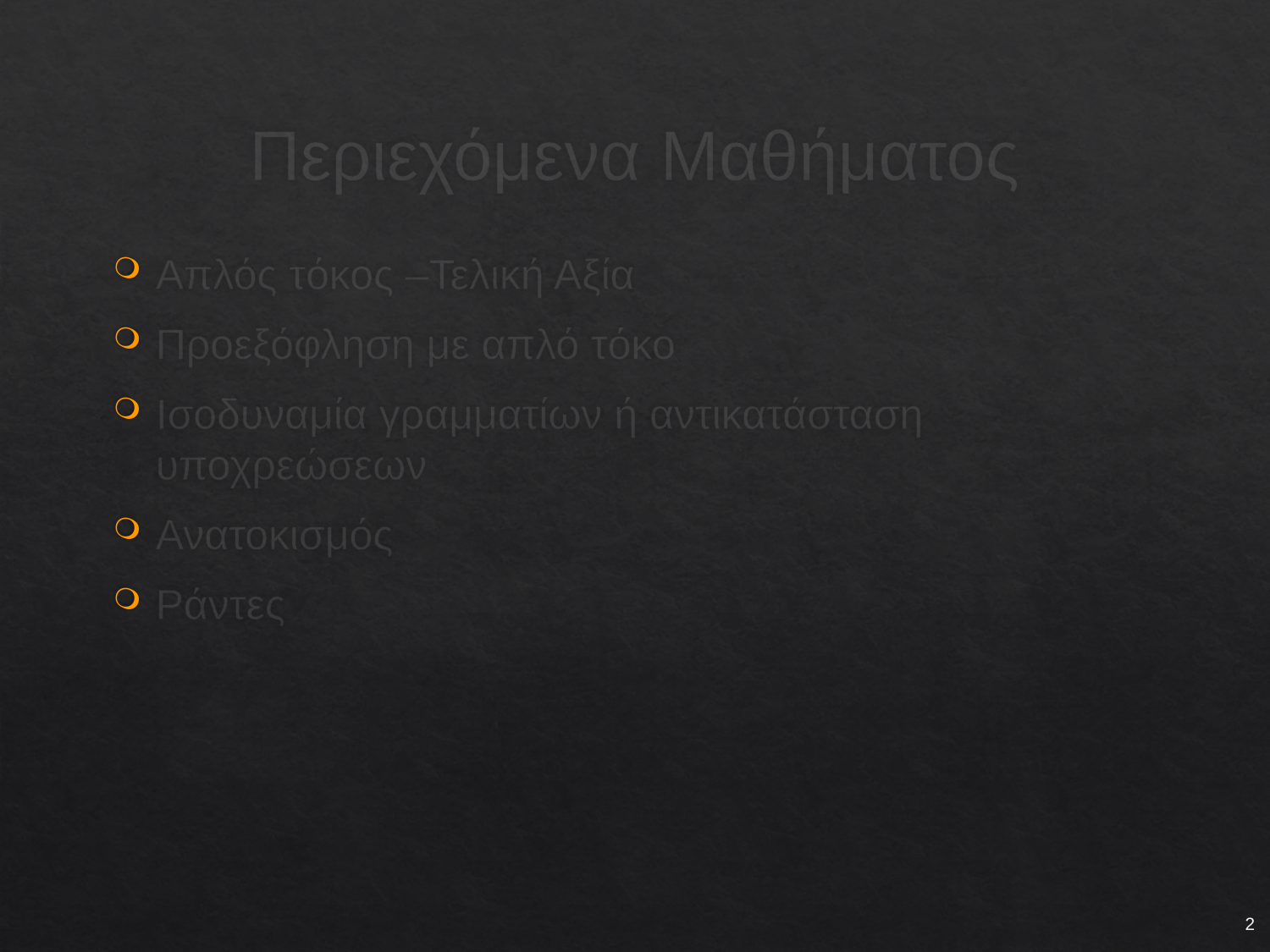

# Περιεχόμενα Μαθήματος
Απλός τόκος –Τελική Αξία
Προεξόφληση με απλό τόκο
Ισοδυναμία γραμματίων ή αντικατάσταση υποχρεώσεων
Ανατοκισμός
Ράντες
2